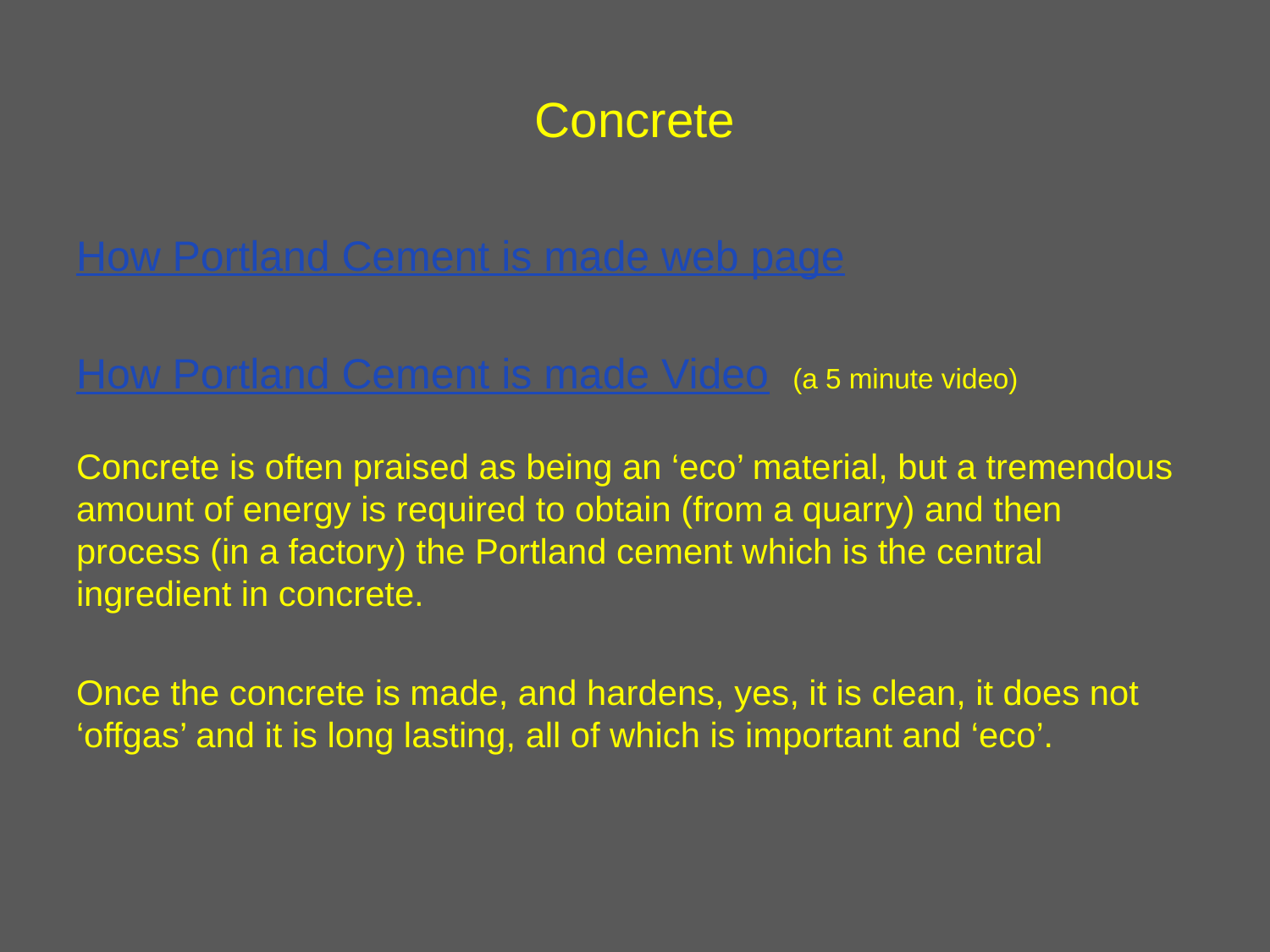

# Concrete
How Portland Cement is made web page

How Portland Cement is made Video  (a 5 minute video)

Concrete is often praised as being an ‘eco’ material, but a tremendous amount of energy is required to obtain (from a quarry) and then process (in a factory) the Portland cement which is the central ingredient in concrete.

Once the concrete is made, and hardens, yes, it is clean, it does not ‘offgas’ and it is long lasting, all of which is important and ‘eco’.